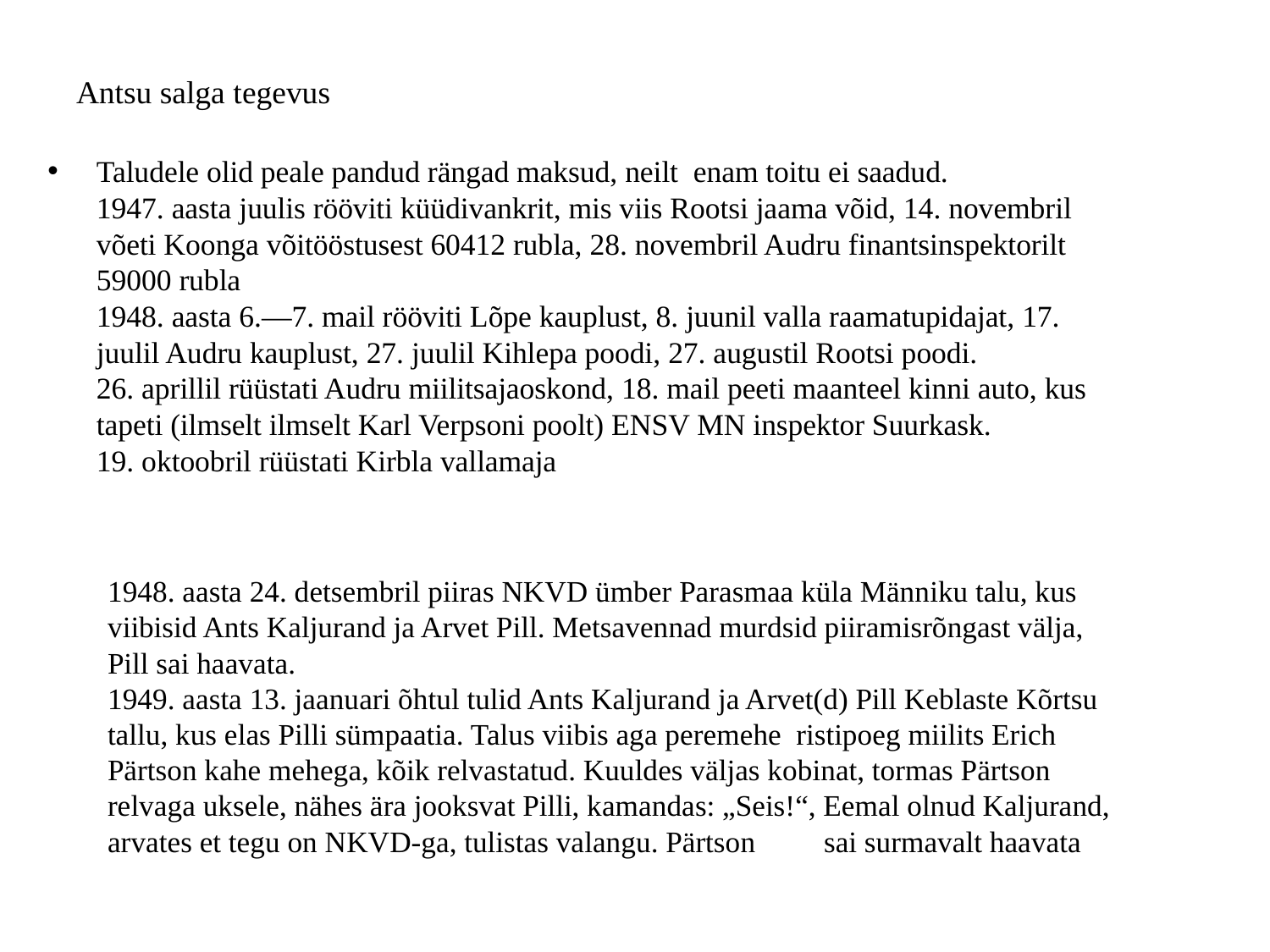

# Antsu salga tegevus
Taludele olid peale pandud rängad maksud, neilt  enam toitu ei saadud.
1947. aasta juulis rööviti küüdivankrit, mis viis Rootsi jaama võid, 14. novembril võeti Koonga võitööstusest 60412 rubla, 28. novembril Audru finantsinspektorilt  59000 rubla
1948. aasta 6.—7. mail rööviti Lõpe kauplust, 8. juunil valla raamatupidajat, 17. juulil Audru kauplust, 27. juulil Kihlepa poodi, 27. augustil Rootsi poodi.
26. aprillil rüüstati Audru miilitsajaoskond, 18. mail peeti maanteel kinni auto, kus tapeti (ilmselt ilmselt Karl Verpsoni poolt) ENSV MN inspektor Suurkask.
19. oktoobril rüüstati Kirbla vallamaja
1948. aasta 24. detsembril piiras NKVD ümber Parasmaa küla Männiku talu, kus viibisid Ants Kaljurand ja Arvet Pill. Metsavennad murdsid piiramisrõngast välja, Pill sai haavata.
1949. aasta 13. jaanuari õhtul tulid Ants Kaljurand ja Arvet(d) Pill Keblaste Kõrtsu tallu, kus elas Pilli sümpaatia. Talus viibis aga peremehe  ristipoeg miilits Erich Pärtson kahe mehega, kõik relvastatud. Kuuldes väljas kobinat, tormas Pärtson relvaga uksele, nähes ära jooksvat Pilli, kamandas: „Seis!“, Eemal olnud Kaljurand, arvates et tegu on NKVD-ga, tulistas valangu. Pärtson 			sai surmavalt haavata